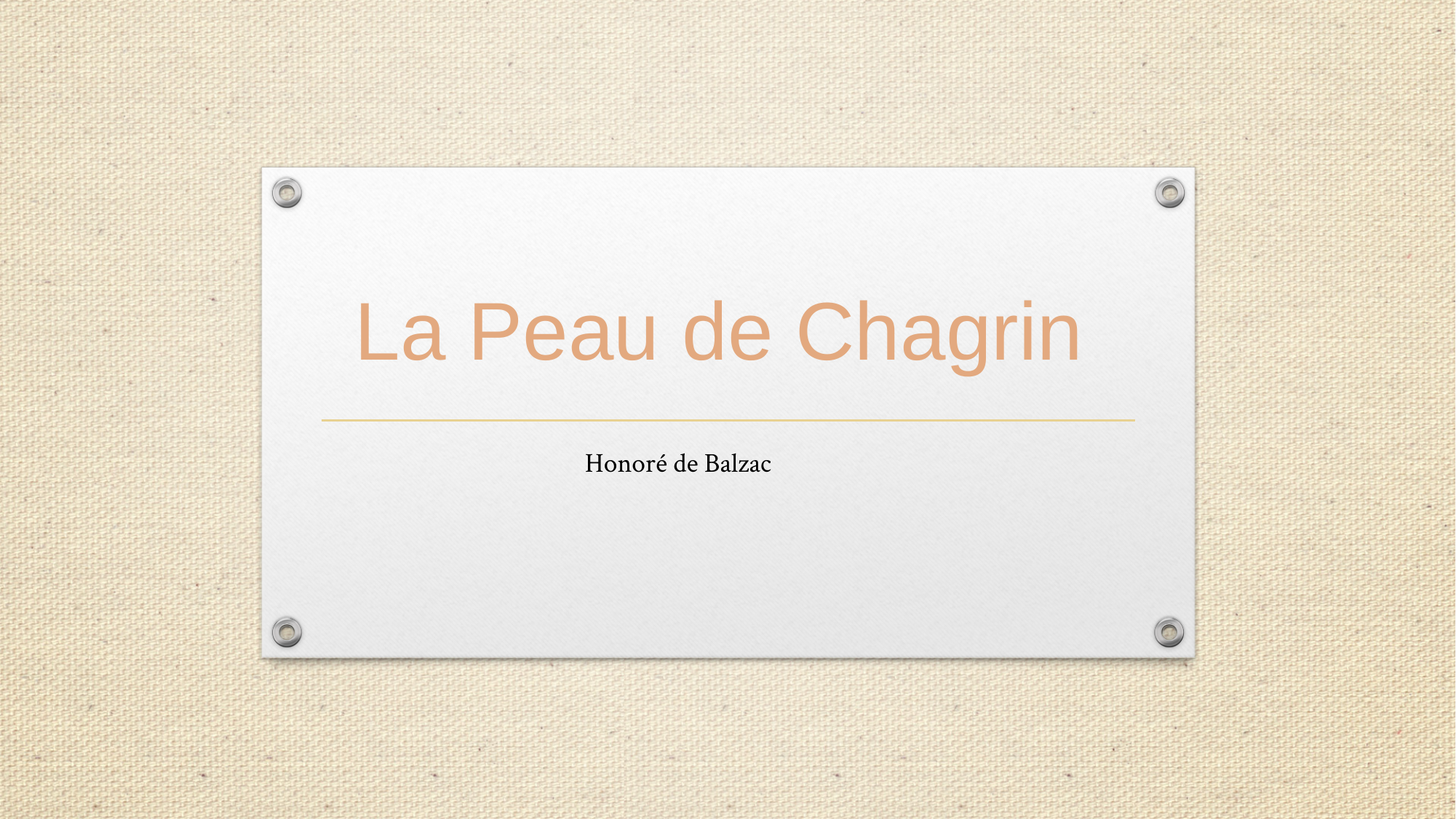

# La Peau de Chagrin
Honoré de Balzac